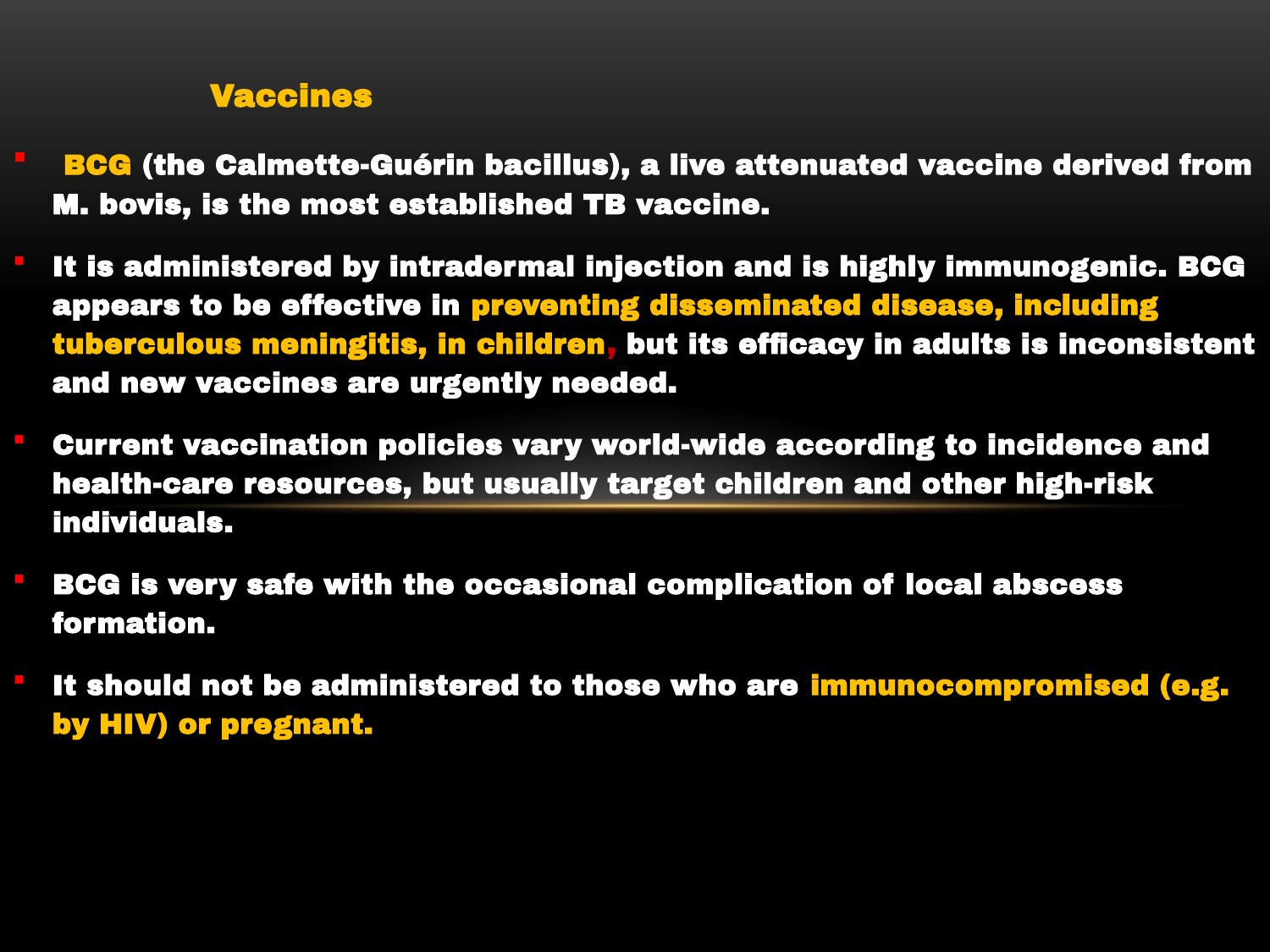

Vaccines
 BCG (the Calmette-Guérin bacillus), a live attenuated vaccine derived from M. bovis, is the most established TB vaccine.
It is administered by intradermal injection and is highly immunogenic. BCG appears to be effective in preventing disseminated disease, including tuberculous meningitis, in children, but its efficacy in adults is inconsistent and new vaccines are urgently needed.
Current vaccination policies vary world-wide according to incidence and health-care resources, but usually target children and other high-risk individuals.
BCG is very safe with the occasional complication of local abscess formation.
It should not be administered to those who are immunocompromised (e.g. by HIV) or pregnant.